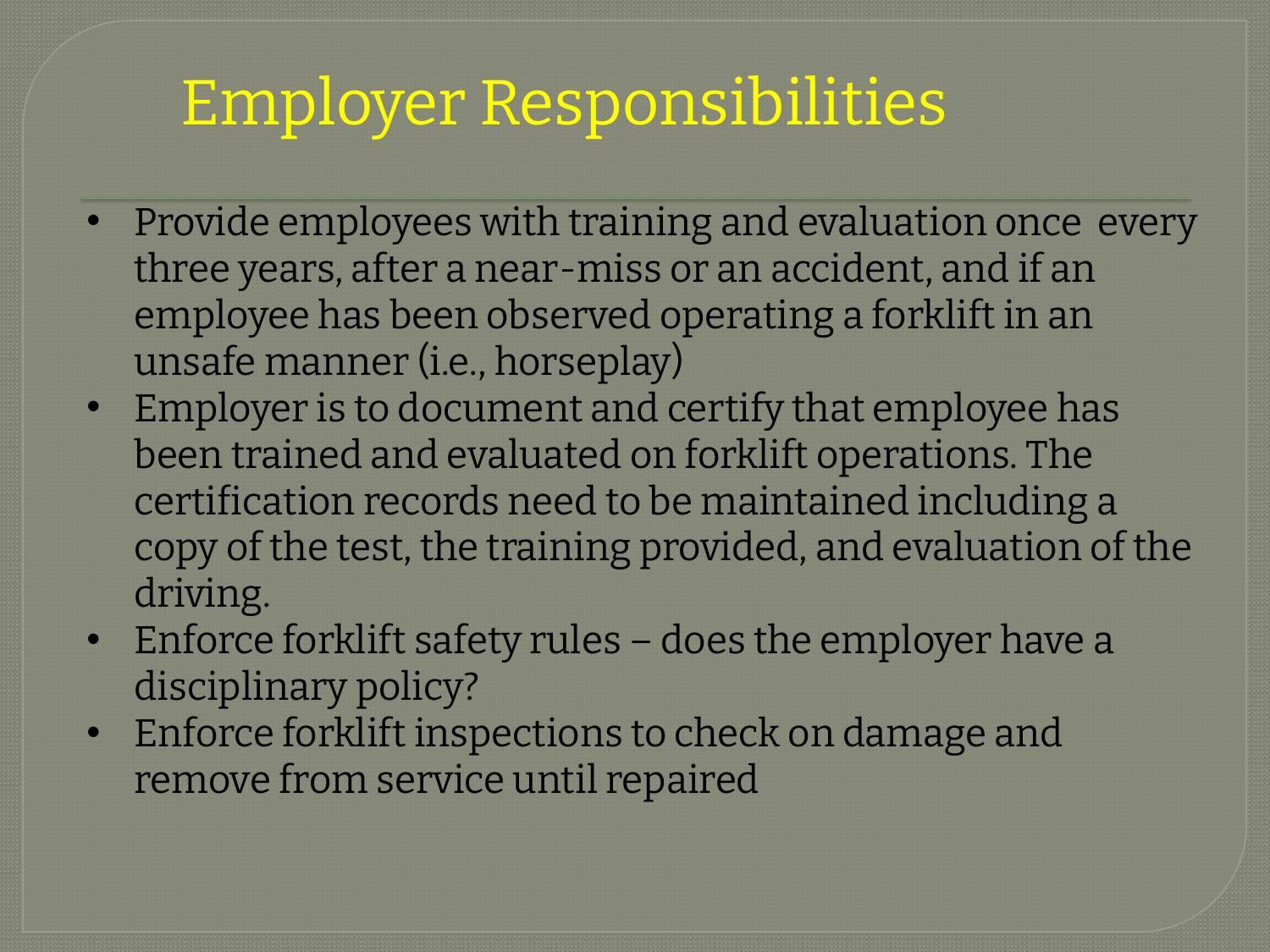

# Employer Responsibilities
Provide employees with training and evaluation once  every three years, after a near-miss or an accident, and if an employee has been observed operating a forklift in an unsafe manner (i.e., horseplay)
Employer is to document and certify that employee has been trained and evaluated on forklift operations. The certification records need to be maintained including a copy of the test, the training provided, and evaluation of the driving.
Enforce forklift safety rules – does the employer have a disciplinary policy?
Enforce forklift inspections to check on damage and remove from service until repaired